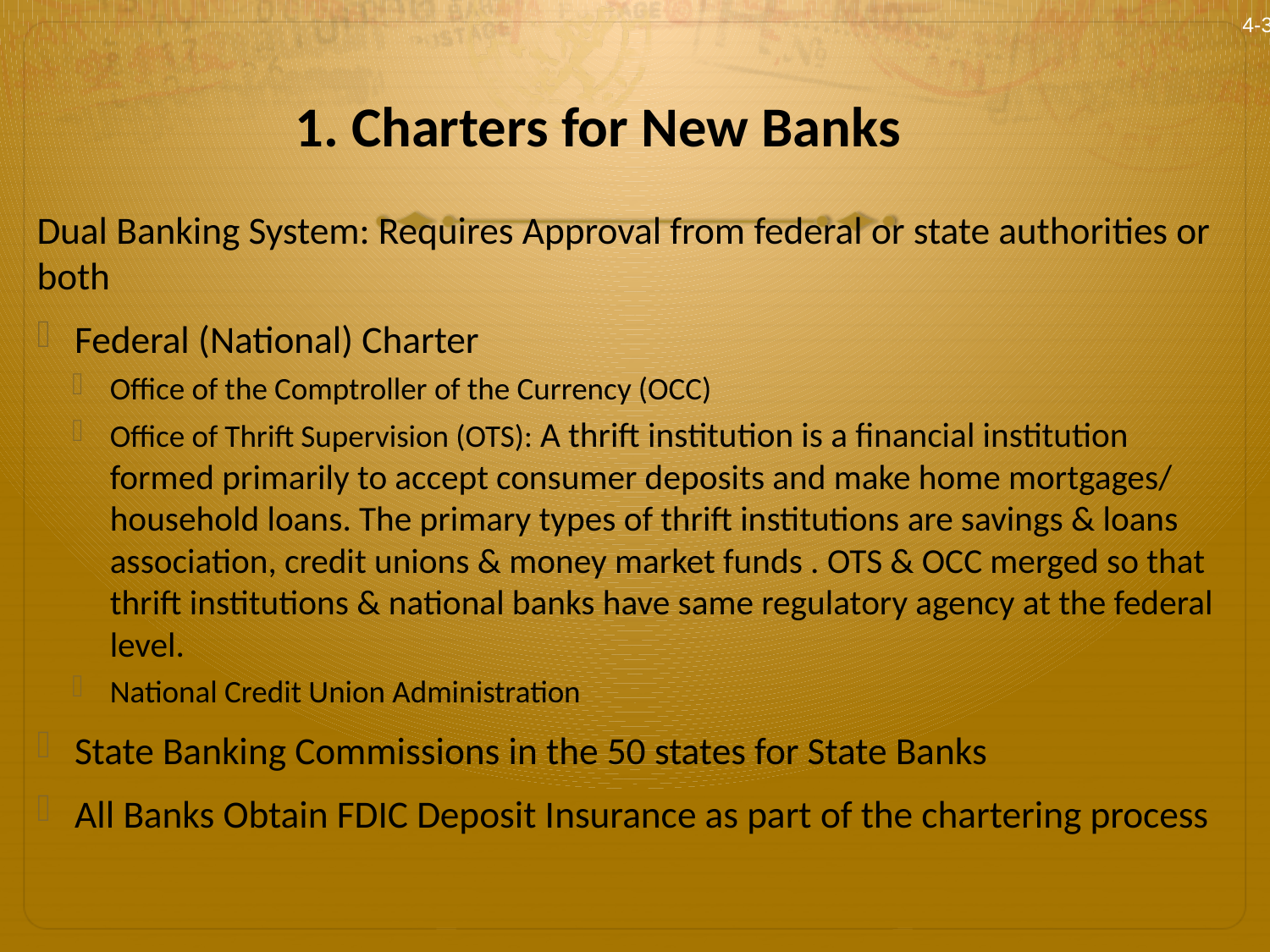

4-3
# 1. Charters for New Banks
Dual Banking System: Requires Approval from federal or state authorities or both
Federal (National) Charter
Office of the Comptroller of the Currency (OCC)
Office of Thrift Supervision (OTS): A thrift institution is a financial institution formed primarily to accept consumer deposits and make home mortgages/ household loans. The primary types of thrift institutions are savings & loans association, credit unions & money market funds . OTS & OCC merged so that thrift institutions & national banks have same regulatory agency at the federal level.
National Credit Union Administration
State Banking Commissions in the 50 states for State Banks
All Banks Obtain FDIC Deposit Insurance as part of the chartering process